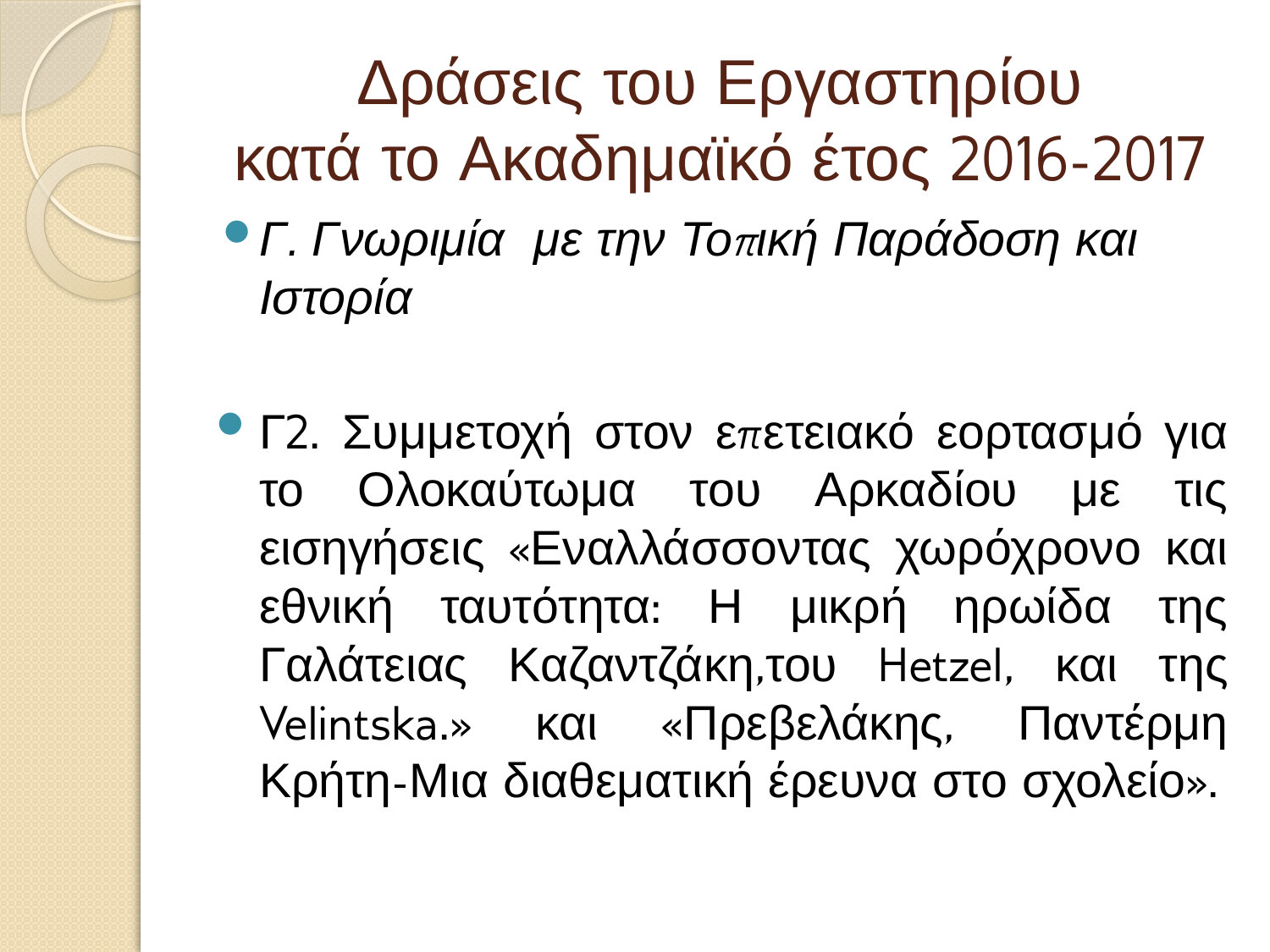

# Δράσεις του Εργαστηρίου κατά το Ακαδημαϊκό έτος 2016-2017
Γ. Γνωριμία  με την Τοπική Παράδοση και Ιστορία

Γ2. Συμμετοχή στον επετειακό εορτασμό για το Ολοκαύτωμα του Αρκαδίου με τις εισηγήσεις «Εναλλάσσοντας χωρόχρονο και εθνική ταυτότητα: Η μικρή ηρωίδα της Γαλάτειας Καζαντζάκη,του Hetzel, και της Velintska.» και «Πρεβελάκης, Παντέρμη Κρήτη-Μια διαθεματική έρευνα στο σχολείο».